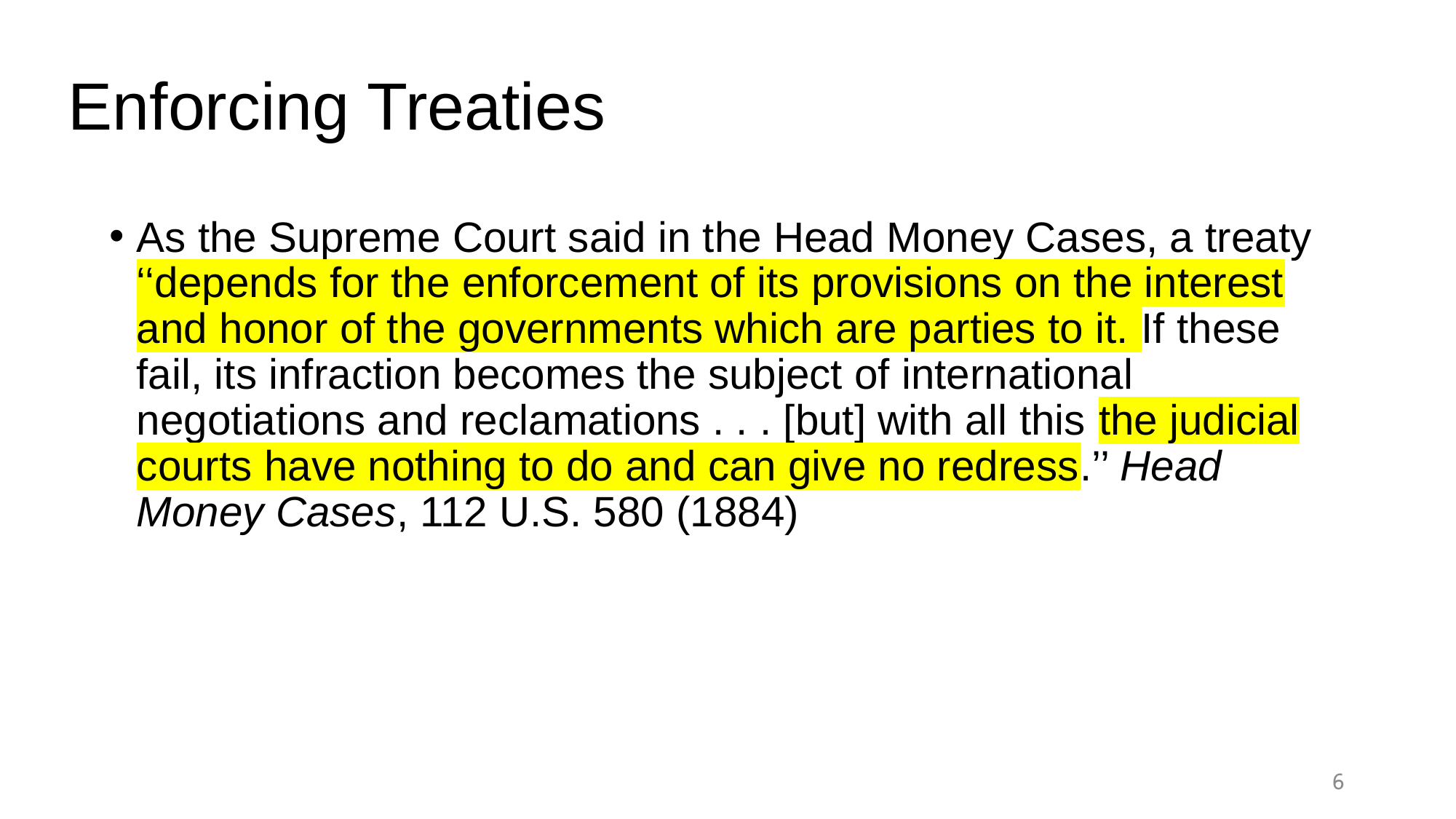

# Enforcing Treaties
As the Supreme Court said in the Head Money Cases, a treaty ‘‘depends for the enforcement of its provisions on the interest and honor of the governments which are parties to it. If these fail, its infraction becomes the subject of international negotiations and reclamations . . . [but] with all this the judicial courts have nothing to do and can give no redress.’’ Head Money Cases, 112 U.S. 580 (1884)
6